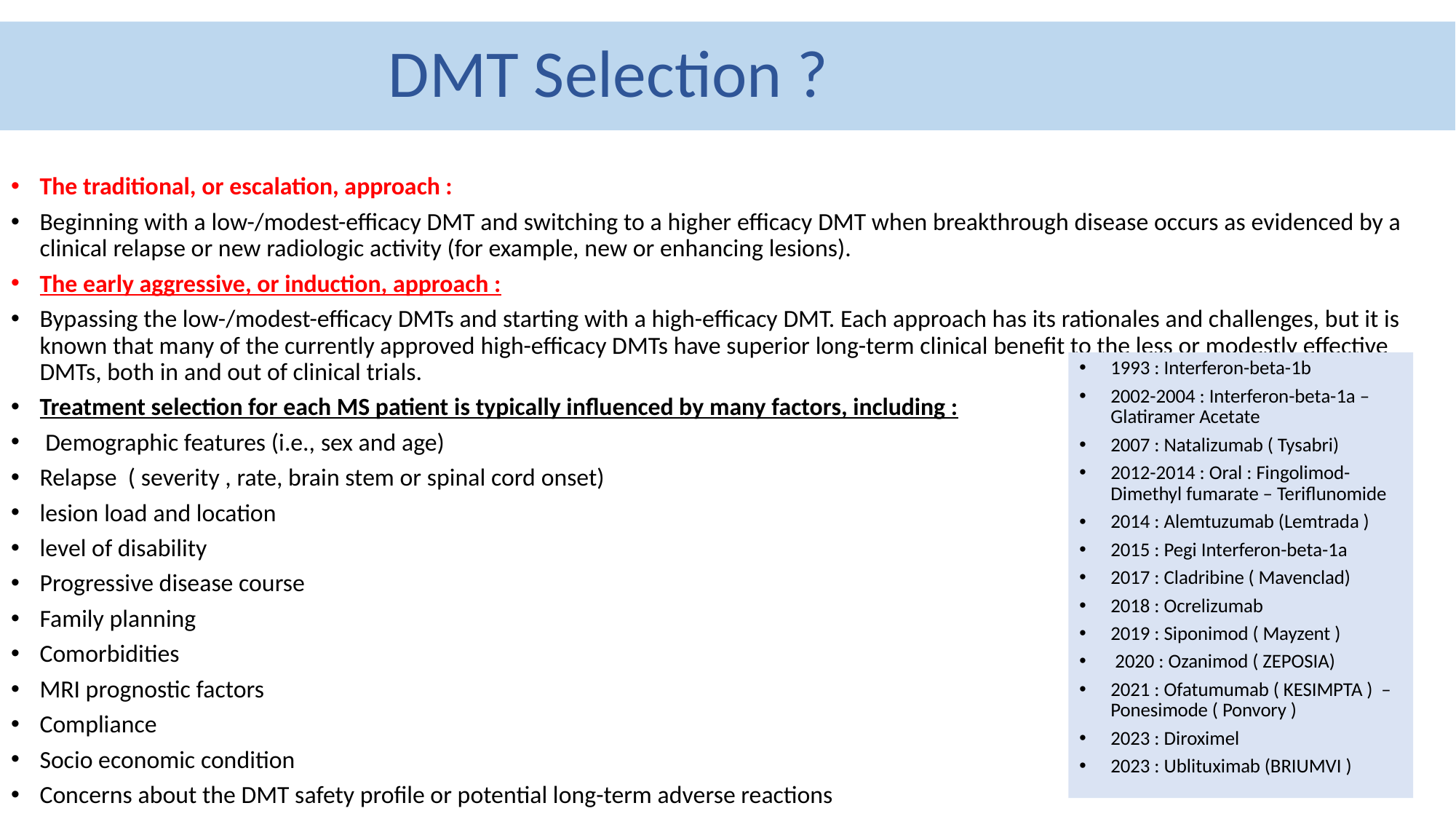

# DMT Selection ?

The traditional, or escalation, approach :
Beginning with a low-/modest-efficacy DMT and switching to a higher efficacy DMT when breakthrough disease occurs as evidenced by a clinical relapse or new radiologic activity (for example, new or enhancing lesions).
The early aggressive, or induction, approach :
Bypassing the low-/modest-efficacy DMTs and starting with a high-efficacy DMT. Each approach has its rationales and challenges, but it is known that many of the currently approved high-efficacy DMTs have superior long-term clinical benefit to the less or modestly effective DMTs, both in and out of clinical trials.
Treatment selection for each MS patient is typically influenced by many factors, including :
 Demographic features (i.e., sex and age)
Relapse  ( severity , rate, brain stem or spinal cord onset)
lesion load and location
level of disability
Progressive disease course
Family planning
Comorbidities
MRI prognostic factors
Compliance
Socio economic condition
Concerns about the DMT safety profile or potential long-term adverse reactions

1993 : Interferon-beta-1b
2002-2004 : Interferon-beta-1a – Glatiramer Acetate
2007 : Natalizumab ( Tysabri)
2012-2014 : Oral : Fingolimod- Dimethyl fumarate – Teriflunomide
2014 : Alemtuzumab (Lemtrada )
2015 : Pegi Interferon-beta-1a
2017 : Cladribine ( Mavenclad)
2018 : Ocrelizumab
2019 : Siponimod ( Mayzent )
 2020 : Ozanimod ( ZEPOSIA)
2021 : Ofatumumab ( KESIMPTA )  –  Ponesimode ( Ponvory )
2023 : Diroximel
2023 : Ublituximab (BRIUMVI )